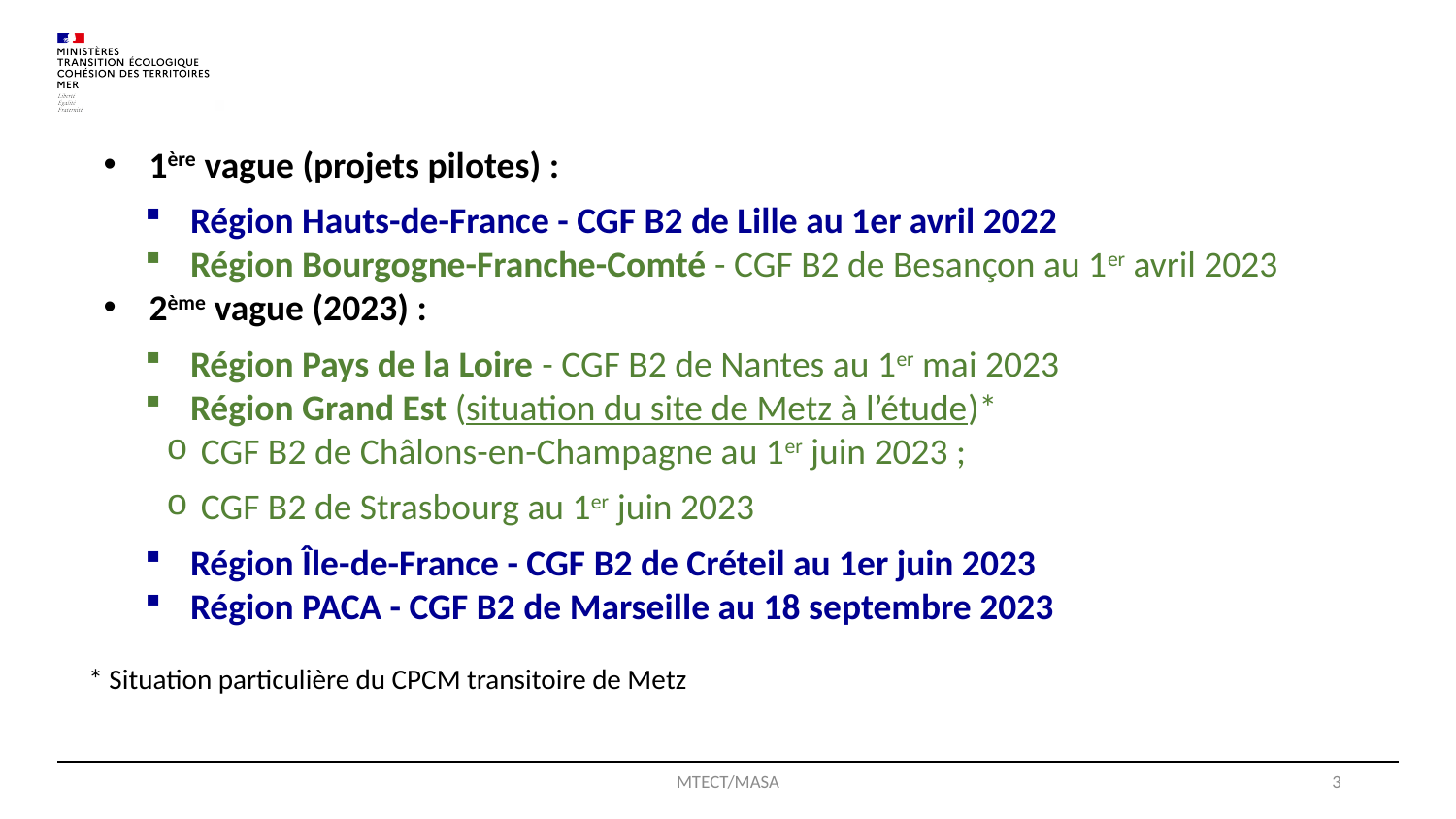

1ère vague (projets pilotes) :
Région Hauts-de-France - CGF B2 de Lille au 1er avril 2022
Région Bourgogne-Franche-Comté - CGF B2 de Besançon au 1er avril 2023
2ème vague (2023) :
Région Pays de la Loire - CGF B2 de Nantes au 1er mai 2023
Région Grand Est (situation du site de Metz à l’étude)*
CGF B2 de Châlons-en-Champagne au 1er juin 2023 ;
CGF B2 de Strasbourg au 1er juin 2023
Région Île-de-France - CGF B2 de Créteil au 1er juin 2023
Région PACA - CGF B2 de Marseille au 18 septembre 2023

* Situation particulière du CPCM transitoire de Metz

MTECT/MASA
3